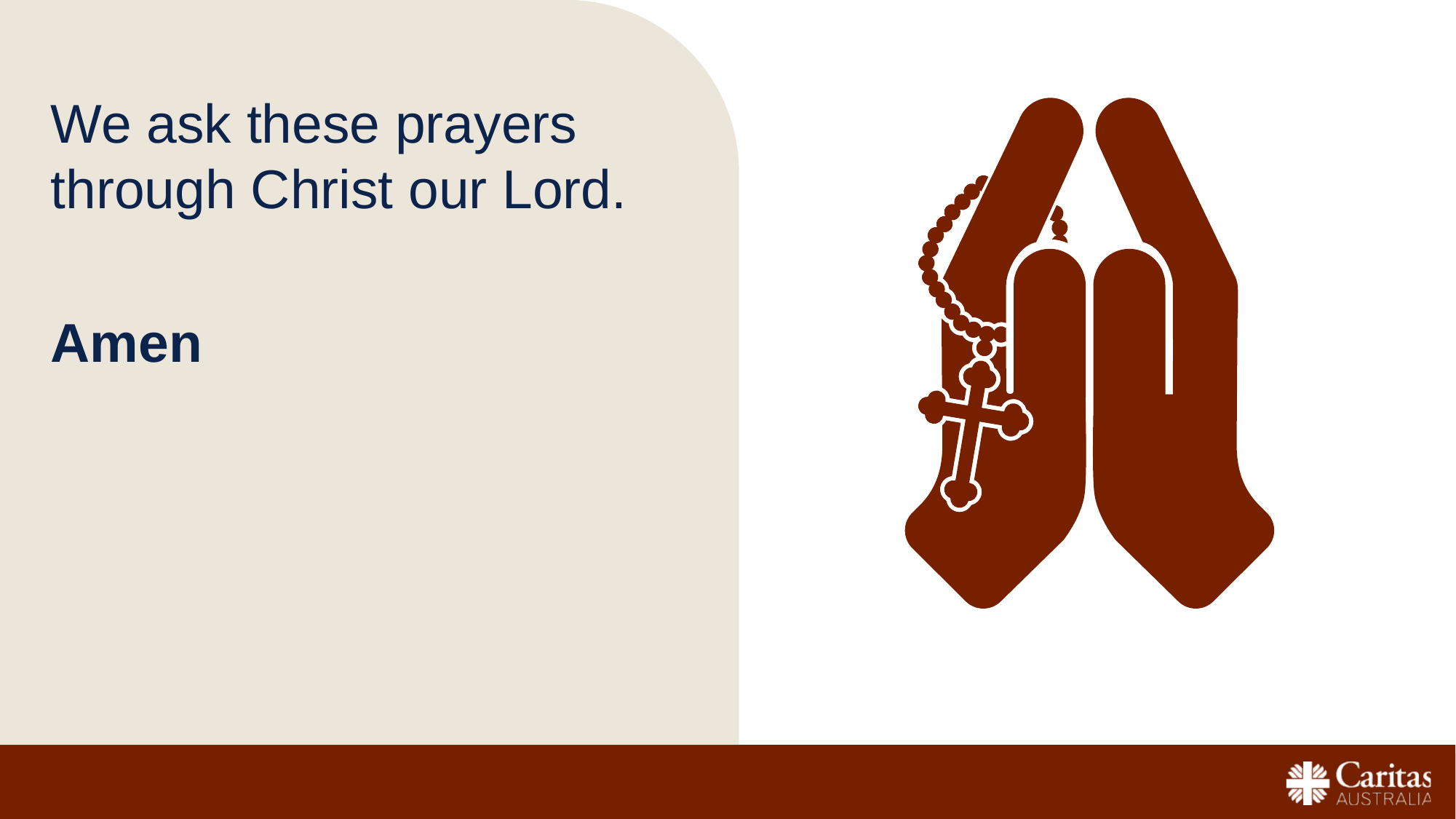

We ask these prayers through Christ our Lord.

Amen